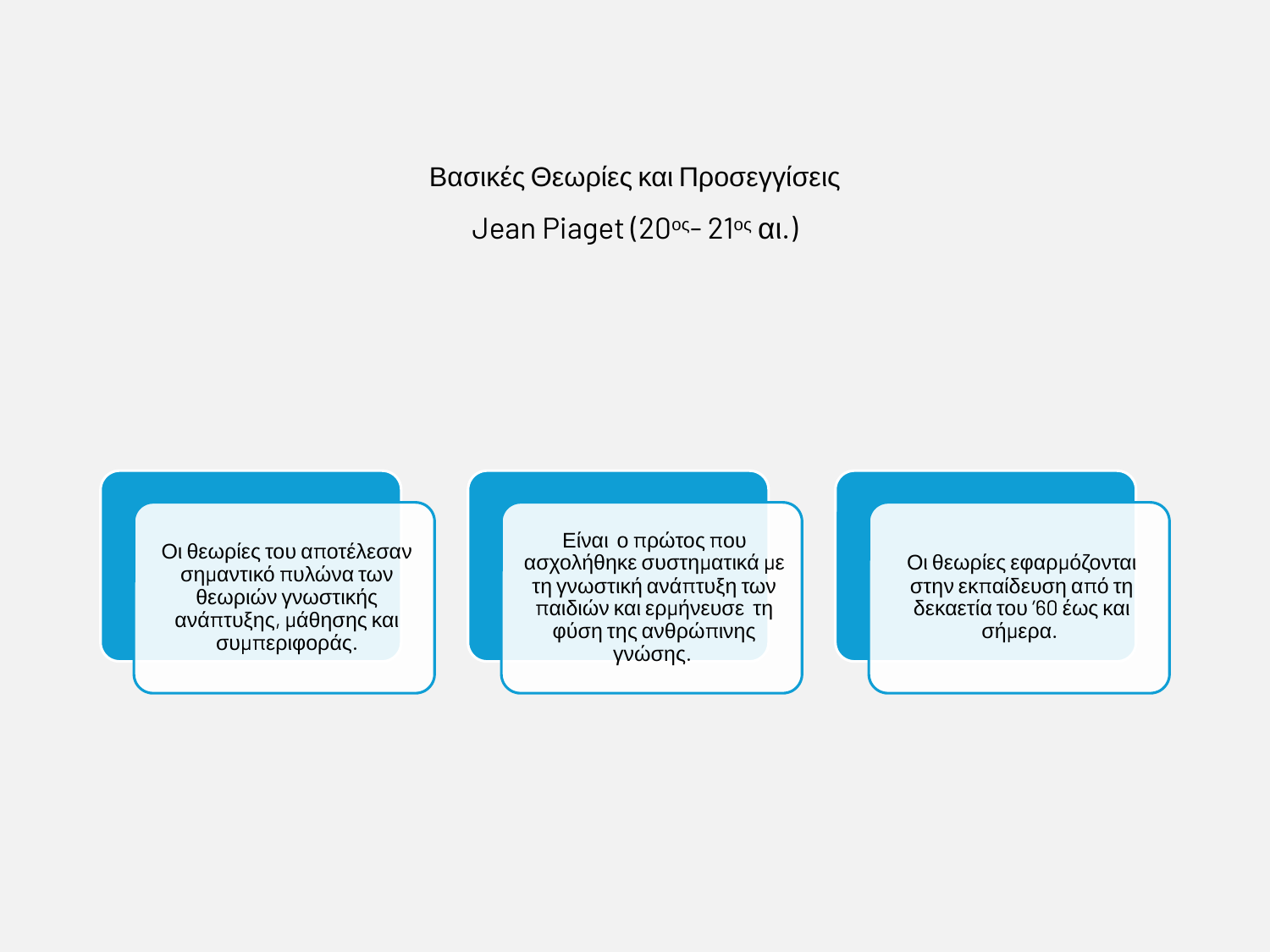

# Βασικές Θεωρίες και Προσεγγίσεις Jean Piaget (20ος- 21ος αι.)
Οι θεωρίες του αποτέλεσαν σημαντικό πυλώνα των θεωριών γνωστικής ανάπτυξης, μάθησης και συμπεριφοράς.
Είναι  ο πρώτος που ασχολήθηκε συστηματικά με τη γνωστική ανάπτυξη των παιδιών και ερμήνευσε  τη φύση της ανθρώπινης γνώσης.
Οι θεωρίες εφαρμόζονται στην εκπαίδευση από τη δεκαετία του ’60 έως και σήμερα.